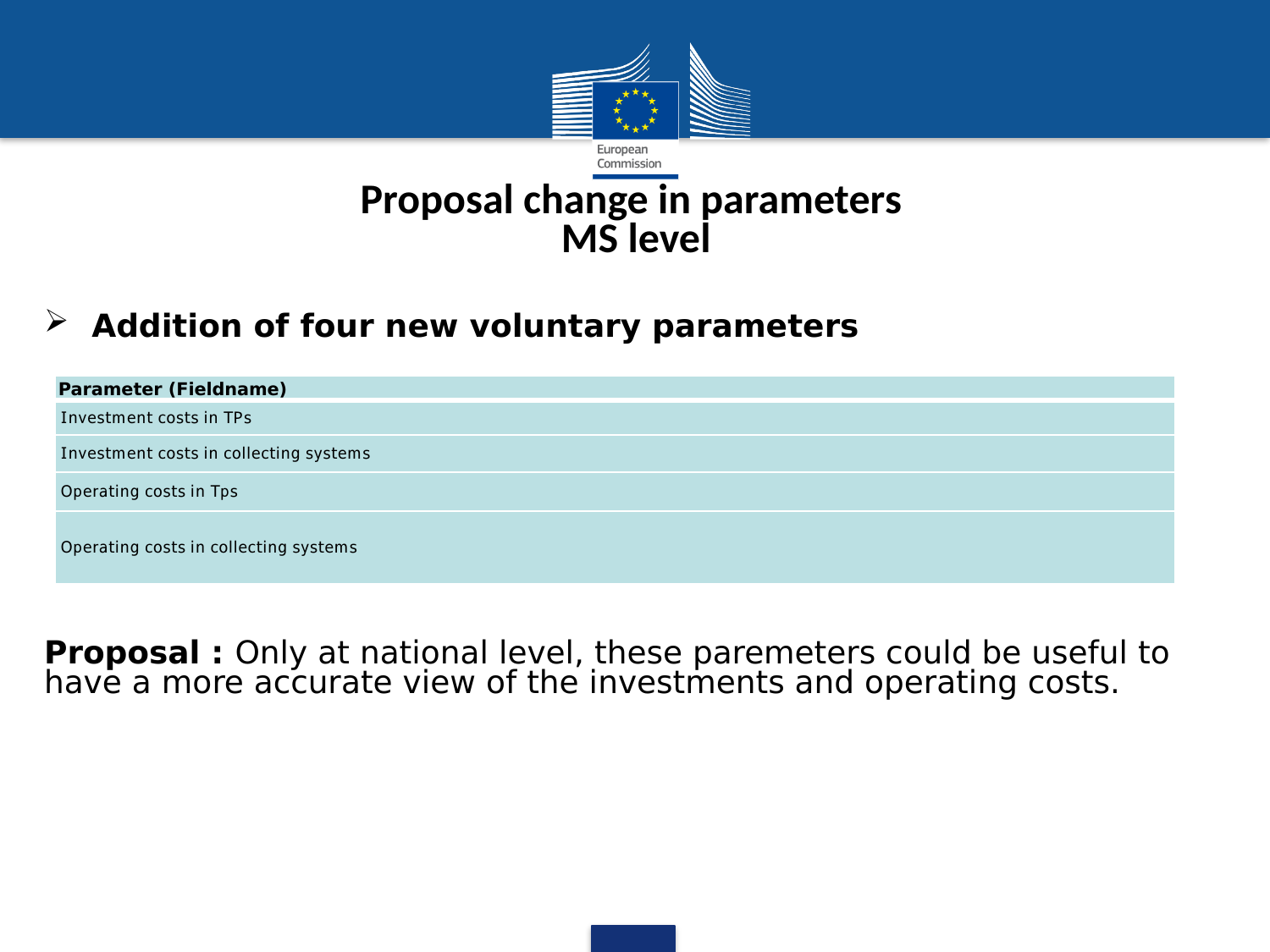

Proposal change in parameters
MS level

Addition of four new voluntary parameters

Proposal : Only at national level, these paremeters could be useful to have a more accurate view of the investments and operating costs.

| Parameter (Fieldname) |
| --- |
| Investment costs in TPs |
| Investment costs in collecting systems |
| Operating costs in Tps |
| Operating costs in collecting systems |